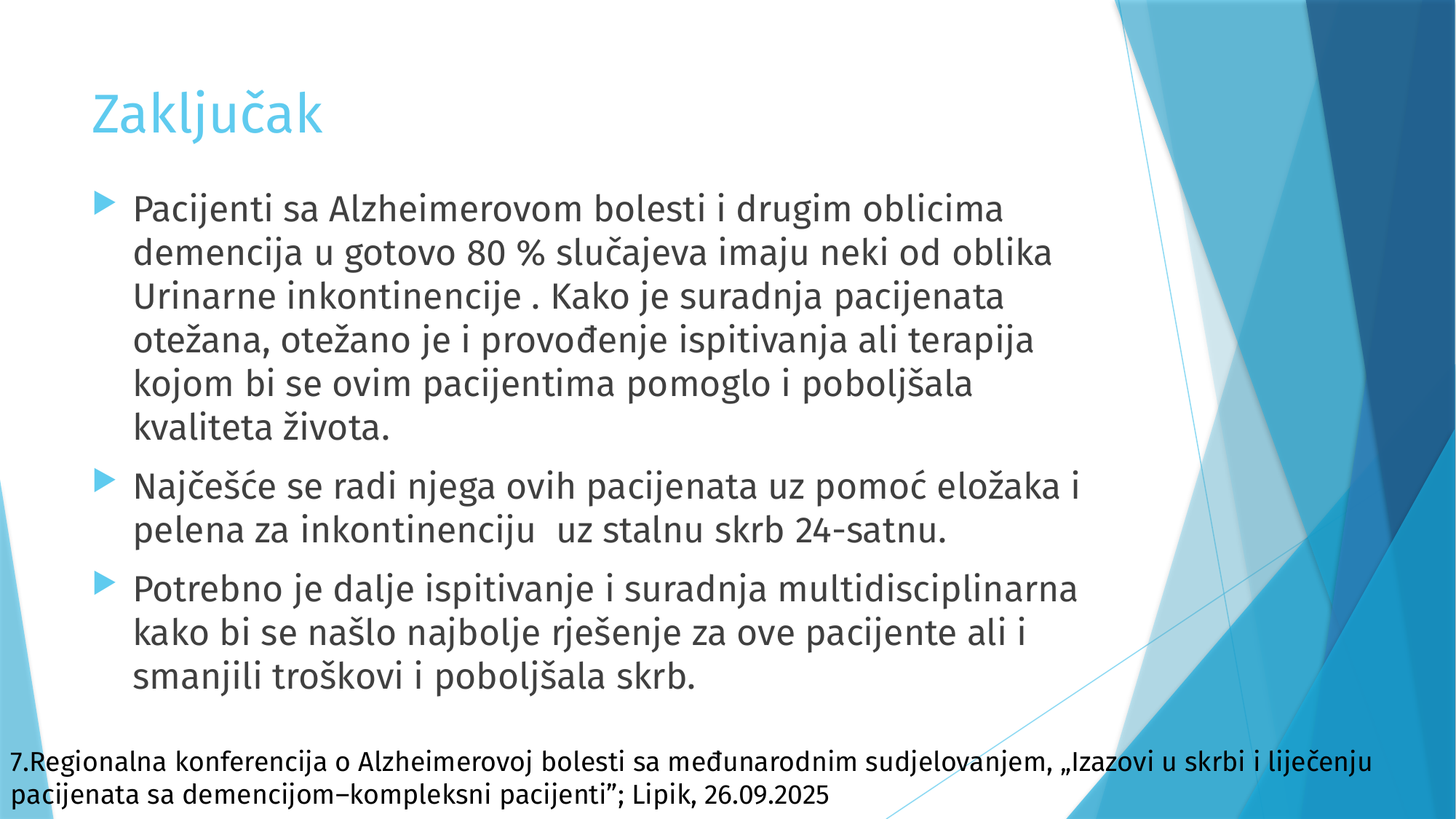

# Zaključak
Pacijenti sa Alzheimerovom bolesti i drugim oblicima demencija u gotovo 80 % slučajeva imaju neki od oblika Urinarne inkontinencije . Kako je suradnja pacijenata otežana, otežano je i provođenje ispitivanja ali terapija kojom bi se ovim pacijentima pomoglo i poboljšala kvaliteta života.
Najčešće se radi njega ovih pacijenata uz pomoć eložaka i pelena za inkontinenciju  uz stalnu skrb 24-satnu.
Potrebno je dalje ispitivanje i suradnja multidisciplinarna kako bi se našlo najbolje rješenje za ove pacijente ali i smanjili troškovi i poboljšala skrb.

7.Regionalna konferencija o Alzheimerovoj bolesti sa međunarodnim sudjelovanjem, „Izazovi u skrbi i liječenju pacijenata sa demencijom–kompleksni pacijenti”; Lipik, 26.09.2025